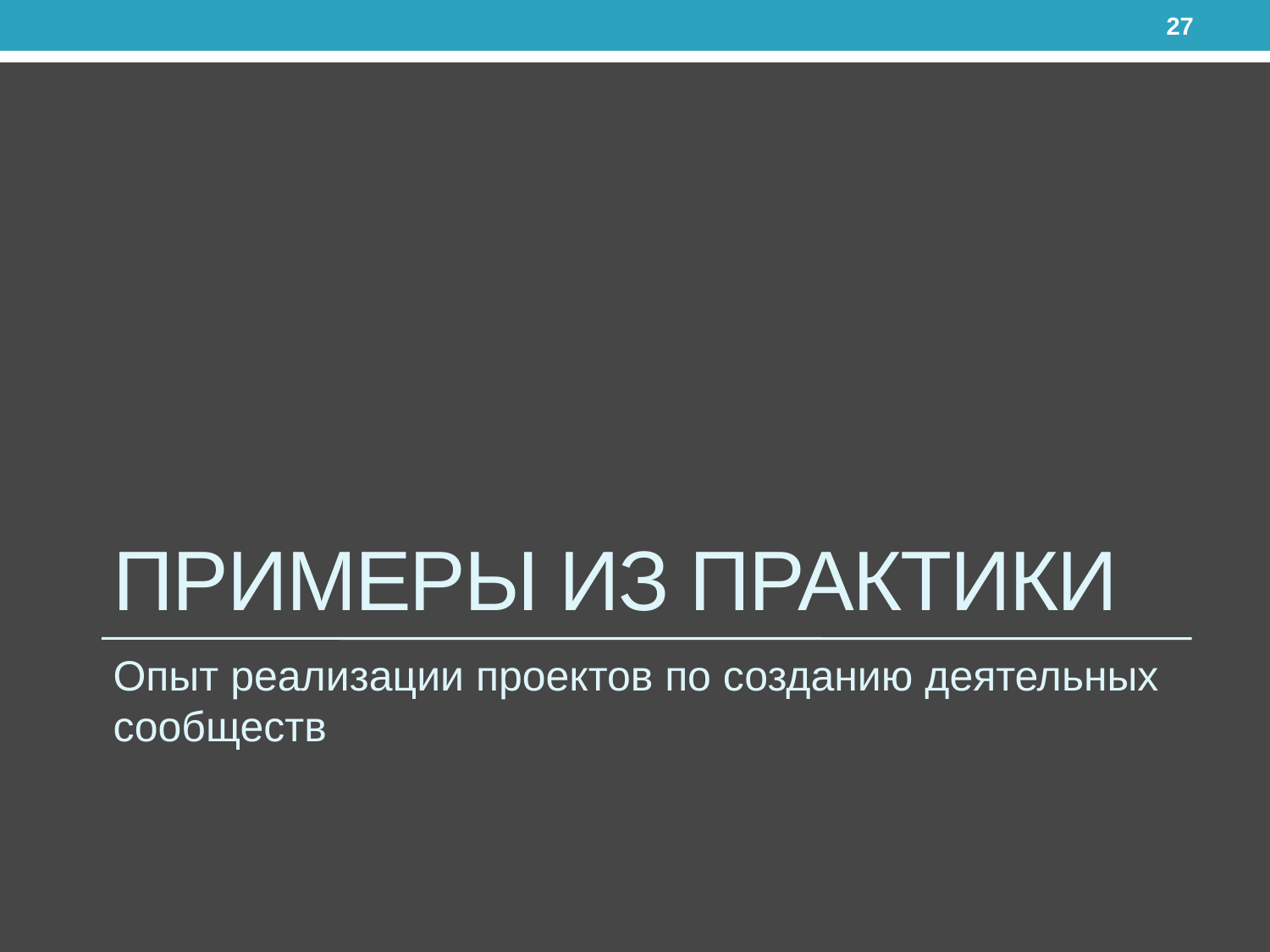

27
# Примеры из практики
Опыт реализации проектов по созданию деятельных сообществ